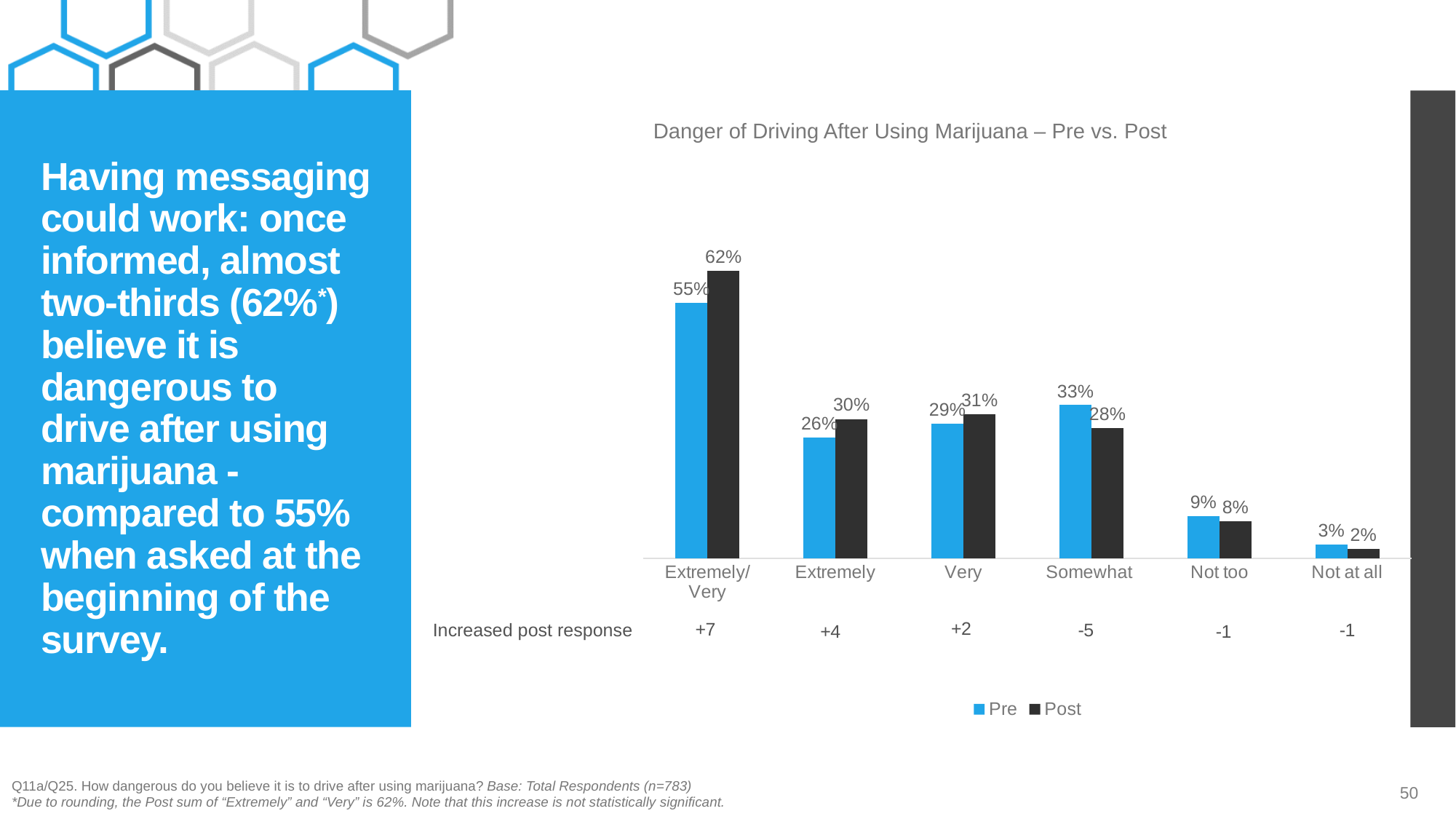

### Chart

| Category | Pre | Post |
|---|---|---|
| Extremely/Very | 0.55 | 0.62 |
| Extremely | 0.26 | 0.3 |
| Very | 0.29 | 0.31 |
| Somewhat  | 0.33 | 0.28 |
| Not too | 0.09 | 0.08 |
| Not at all | 0.03 | 0.02 |
Danger of Driving After Using Marijuana – Pre vs. Post
# Having messaging could work: once informed, almost two-thirds (62%*) believe it is dangerous to drive after using marijuana -  compared to 55% when asked at the beginning of the survey.
Increased post response
Q11a/Q25. How dangerous do you believe it is to drive after using marijuana? Base: Total Respondents (n=783)
*Due to rounding, the Post sum of “Extremely” and “Very” is 62%. Note that this increase is not statistically significant.
50